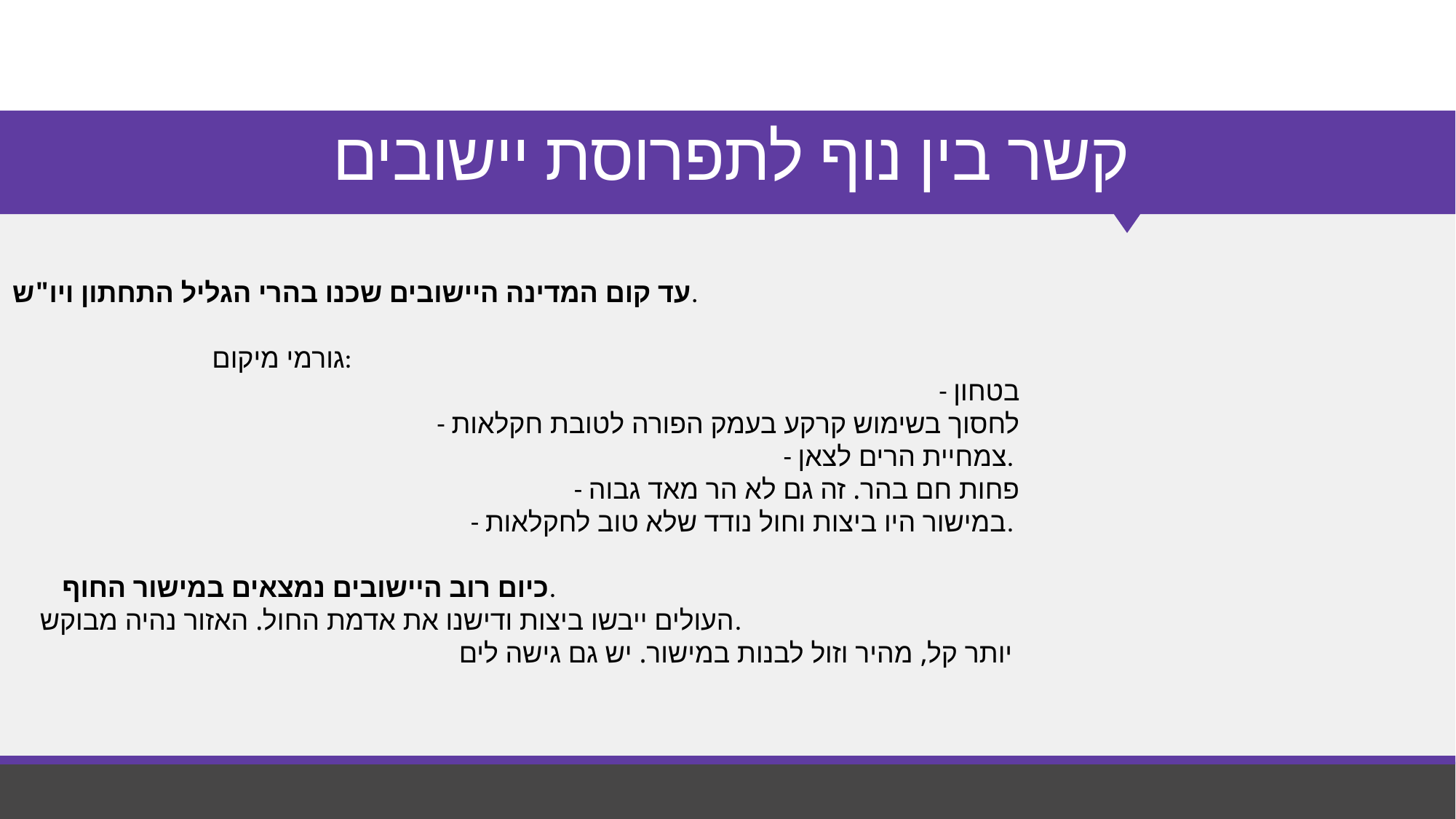

# קשר בין נוף לתפרוסת יישובים
עד קום המדינה היישובים שכנו בהרי הגליל התחתון ויו"ש.

גורמי מיקום:
- בטחון
- לחסוך בשימוש קרקע בעמק הפורה לטובת חקלאות
- צמחיית הרים לצאן.
- פחות חם בהר. זה גם לא הר מאד גבוה
- במישור היו ביצות וחול נודד שלא טוב לחקלאות.

כיום רוב היישובים נמצאים במישור החוף.
העולים ייבשו ביצות ודישנו את אדמת החול. האזור נהיה מבוקש.
יותר קל, מהיר וזול לבנות במישור. יש גם גישה לים